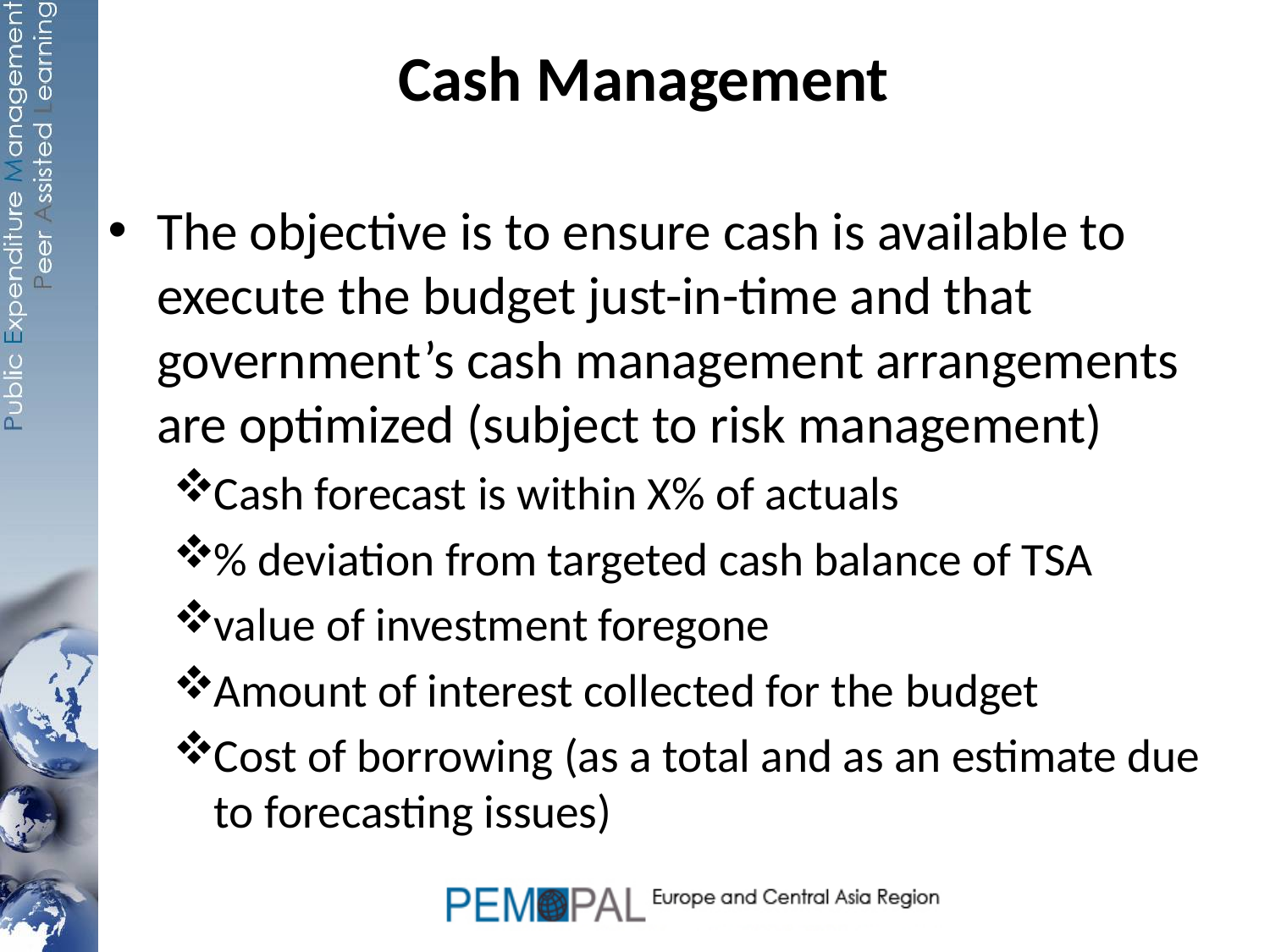

# Cash Management
The objective is to ensure cash is available to execute the budget just-in-time and that government’s cash management arrangements are optimized (subject to risk management)
Cash forecast is within X% of actuals
% deviation from targeted cash balance of TSA
value of investment foregone
Amount of interest collected for the budget
Cost of borrowing (as a total and as an estimate due to forecasting issues)